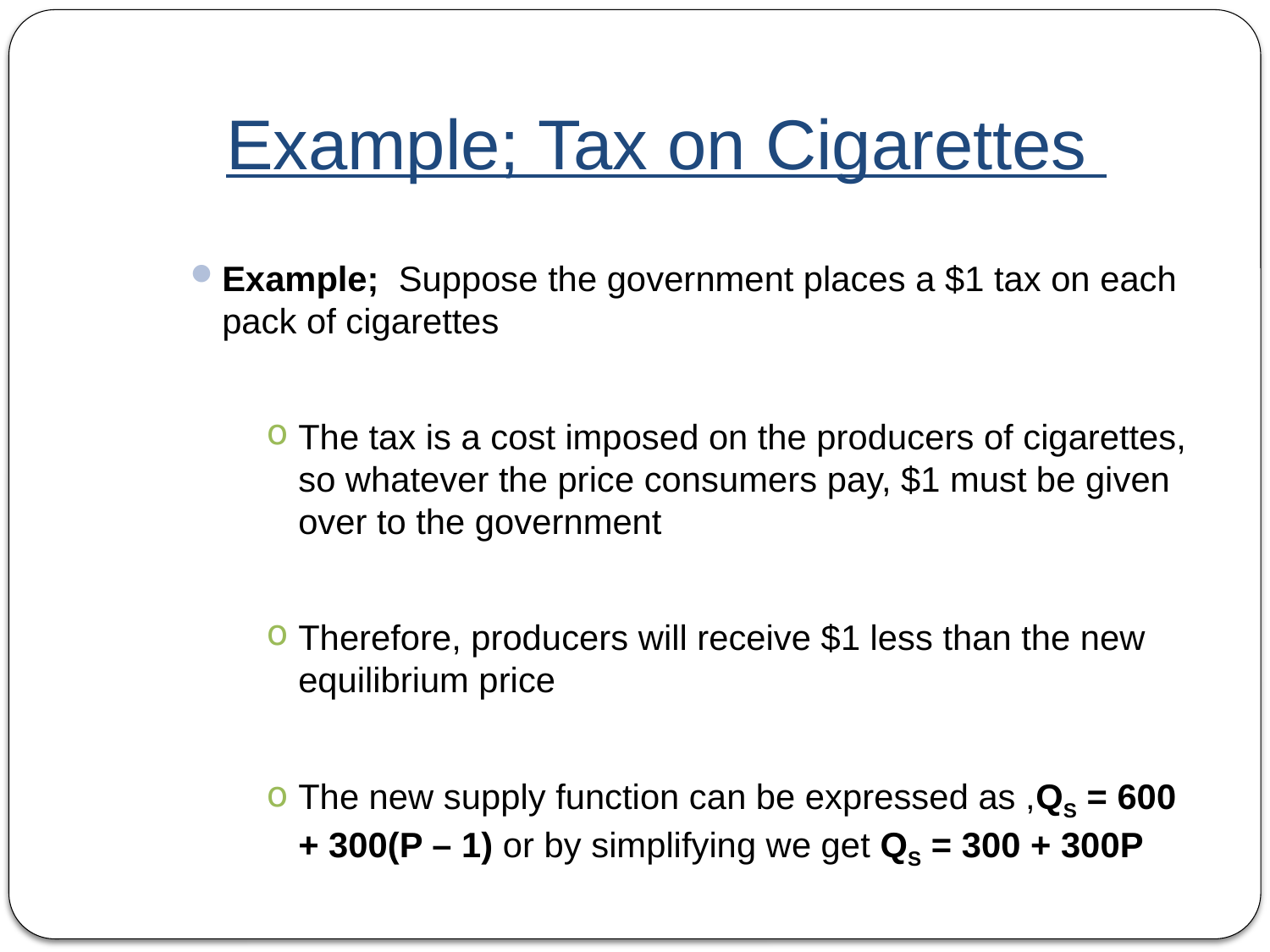

# Example; Tax on Cigarettes

Example;  Suppose the government places a $1 tax on each pack of cigarettes

The tax is a cost imposed on the producers of cigarettes, so whatever the price consumers pay, $1 must be given over to the government

Therefore, producers will receive $1 less than the new equilibrium price

The new supply function can be expressed as ,QS = 600 + 300(P – 1) or by simplifying we get QS = 300 + 300P

To determine the new equilibrium, we set the new supply equal to demand